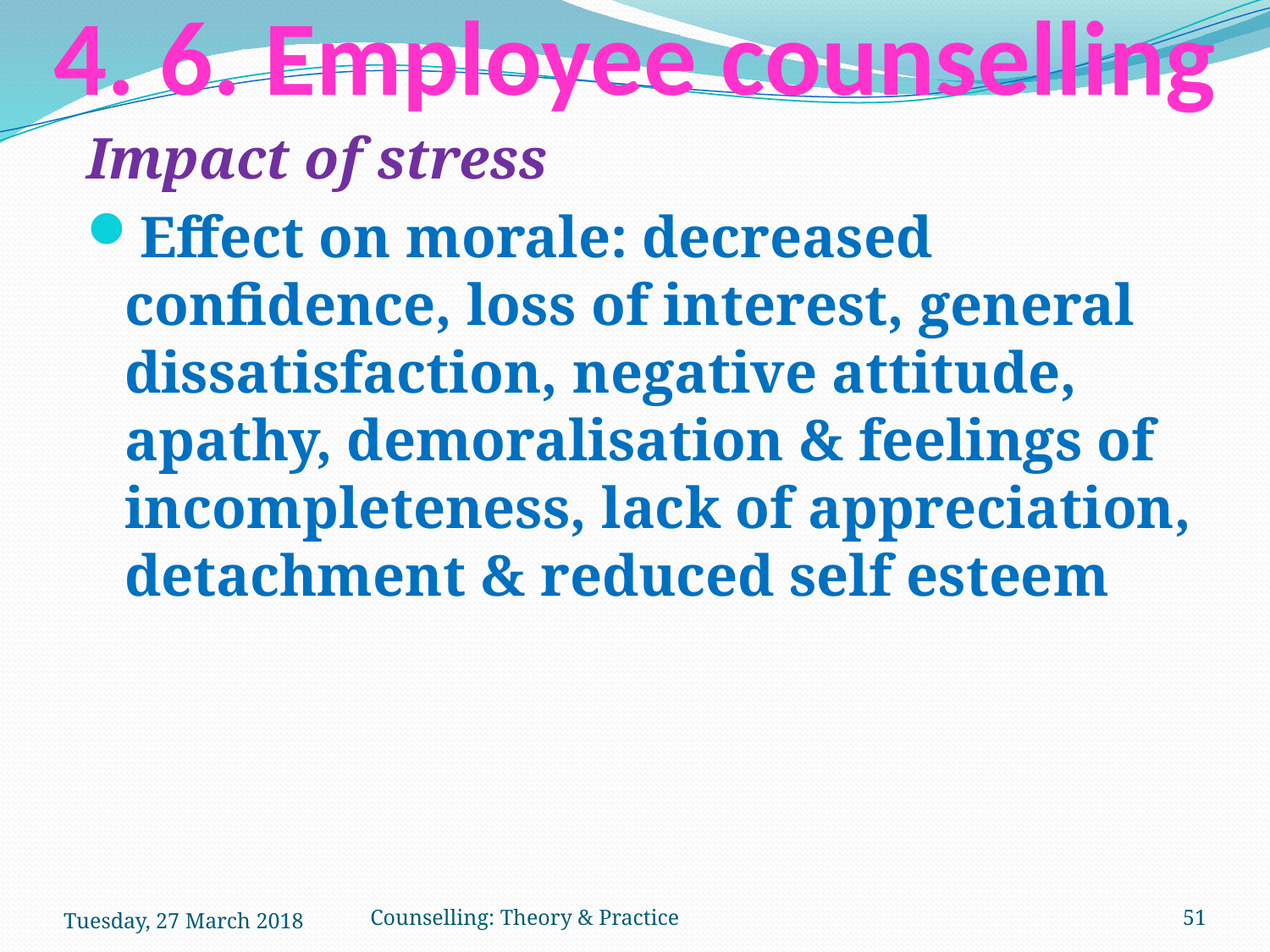

# 4. 6. Employee counselling
Impact of stress
Effect on morale: decreased confidence, loss of interest, general dissatisfaction, negative attitude, apathy, demoralisation & feelings of incompleteness, lack of appreciation, detachment & reduced self esteem
Tuesday, 27 March 2018
Counselling: Theory & Practice
51